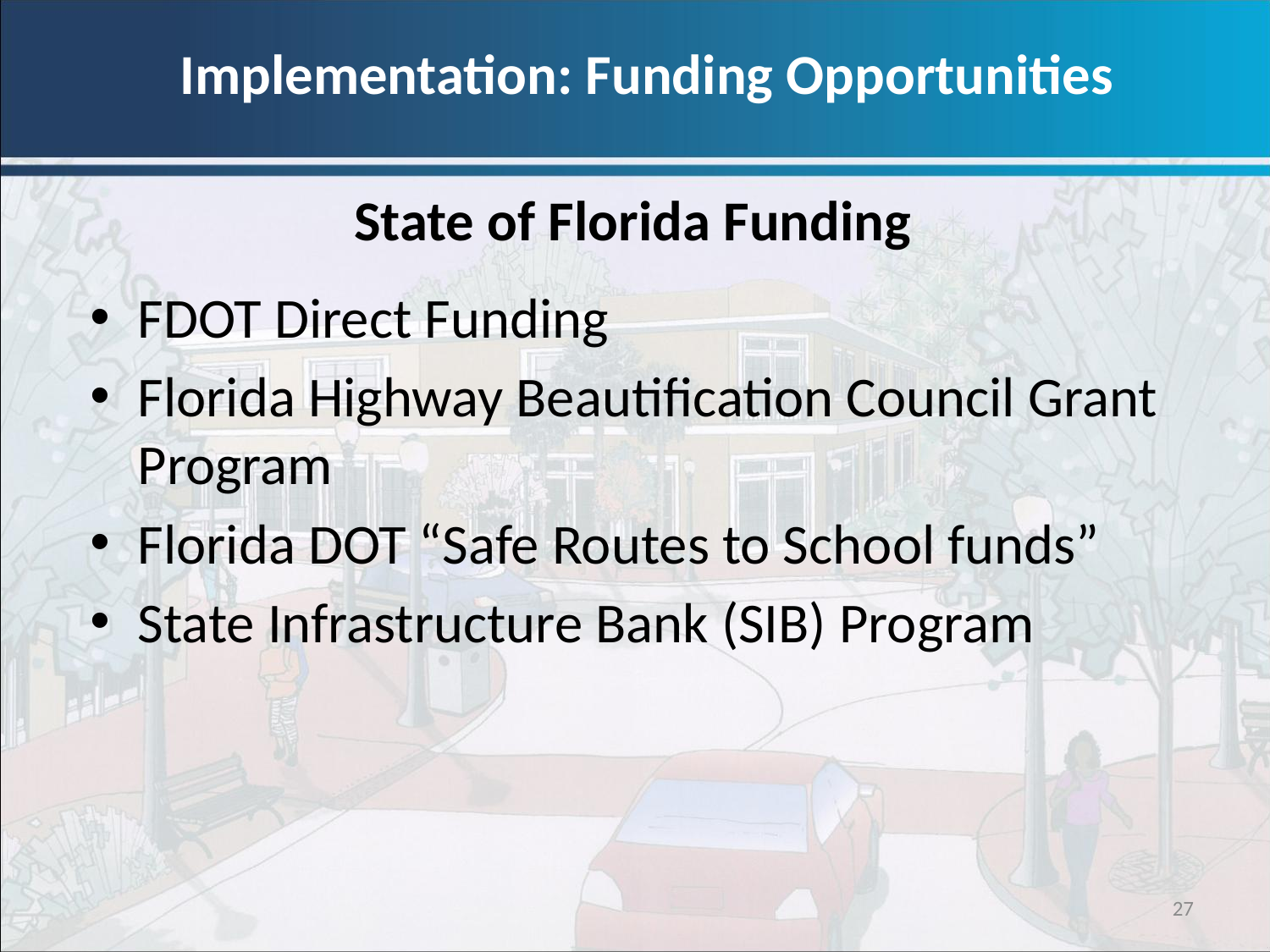

Implementation: Funding Opportunities

State of Florida Funding

FDOT Direct Funding
Florida Highway Beautification Council Grant Program
Florida DOT “Safe Routes to School funds”
State Infrastructure Bank (SIB) Program
27